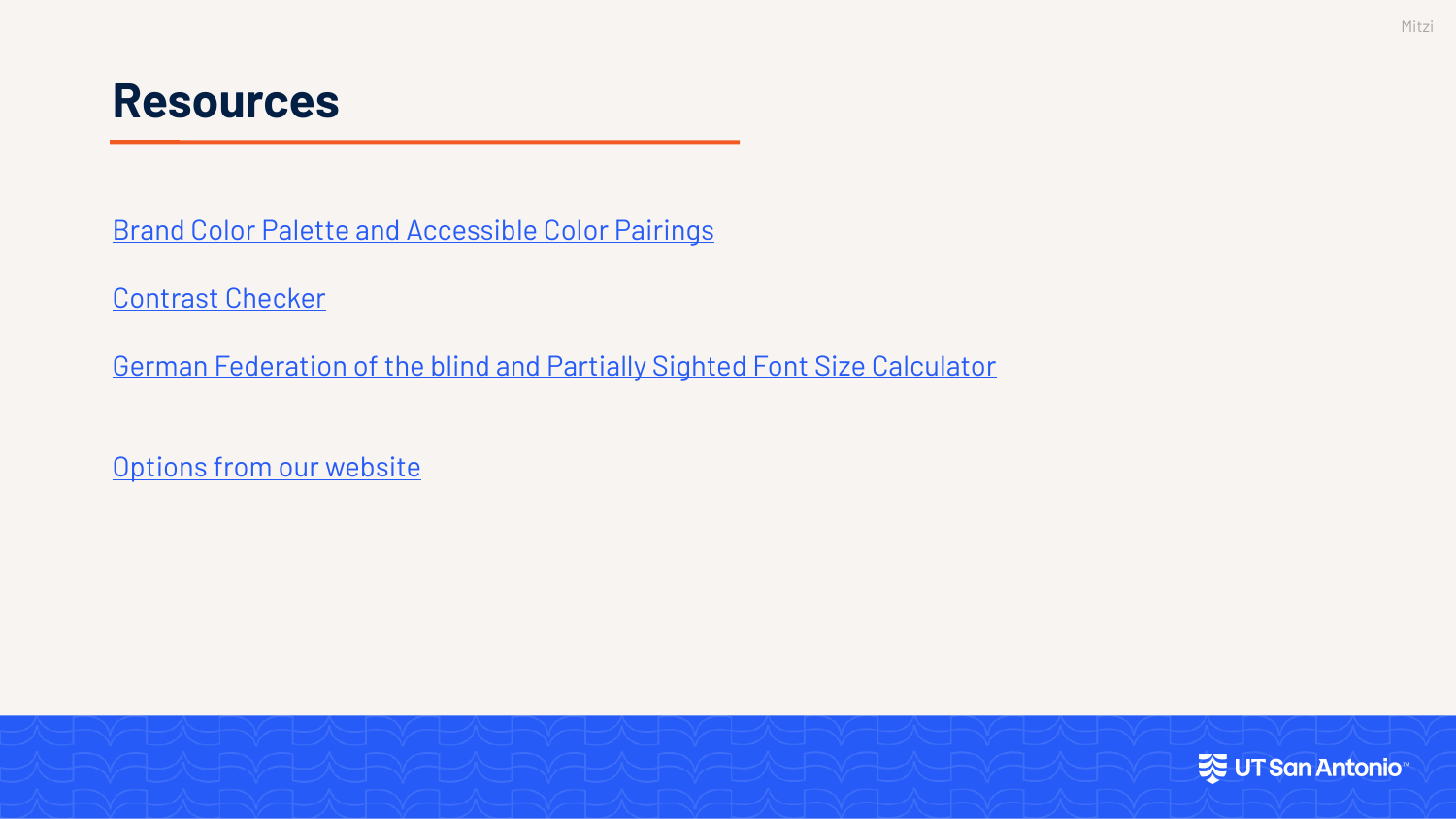

Mitzi
Resources
Brand Color Palette and Accessible Color Pairings

Contrast Checker
German Federation of the blind and Partially Sighted Font Size Calculator

Options from our website